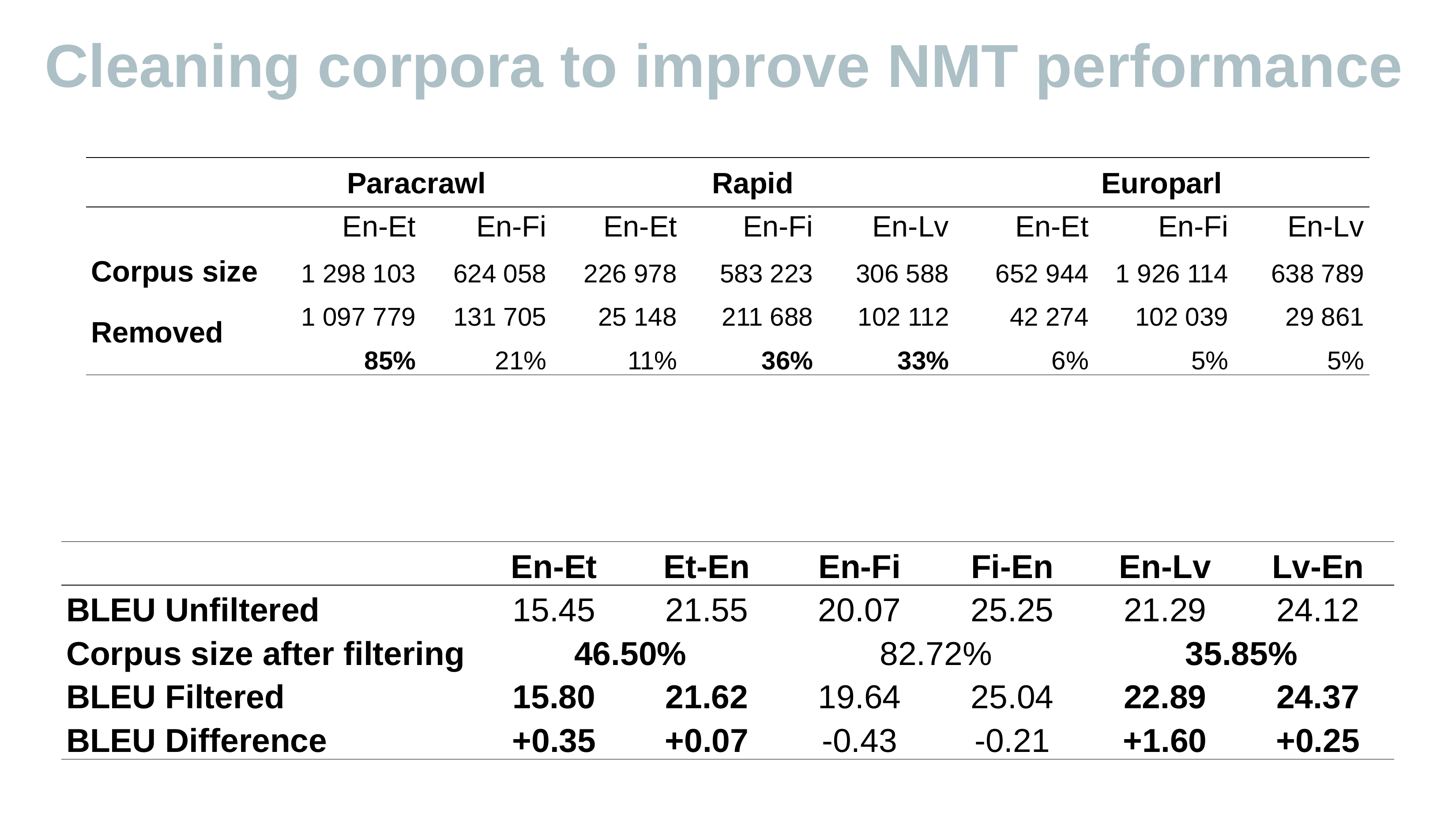

Cleaning corpora to improve NMT performance

|  | Paracrawl |  | Rapid |  |  | Europarl |  |  |
| --- | --- | --- | --- | --- | --- | --- | --- | --- |
|  | En-Et | En-Fi | En-Et | En-Fi | En-Lv | En-Et | En-Fi | En-Lv |
| Corpus size | 1 298 103 | 624 058 | 226 978 | 583 223 | 306 588 | 652 944 | 1 926 114 | 638 789 |
| Removed | 1 097 779 | 131 705 | 25 148 | 211 688 | 102 112 | 42 274 | 102 039 | 29 861 |
|  | 85% | 21% | 11% | 36% | 33% | 6% | 5% | 5% |
|  | En-Et | Et-En | En-Fi | Fi-En | En-Lv | Lv-En |
| --- | --- | --- | --- | --- | --- | --- |
| BLEU Unfiltered | 15.45 | 21.55 | 20.07 | 25.25 | 21.29 | 24.12 |
| Corpus size after filtering | 46.50% |  | 82.72% |  | 35.85% |  |
| BLEU Filtered | 15.80 | 21.62 | 19.64 | 25.04 | 22.89 | 24.37 |
| BLEU Difference | +0.35 | +0.07 | -0.43 | -0.21 | +1.60 | +0.25 |